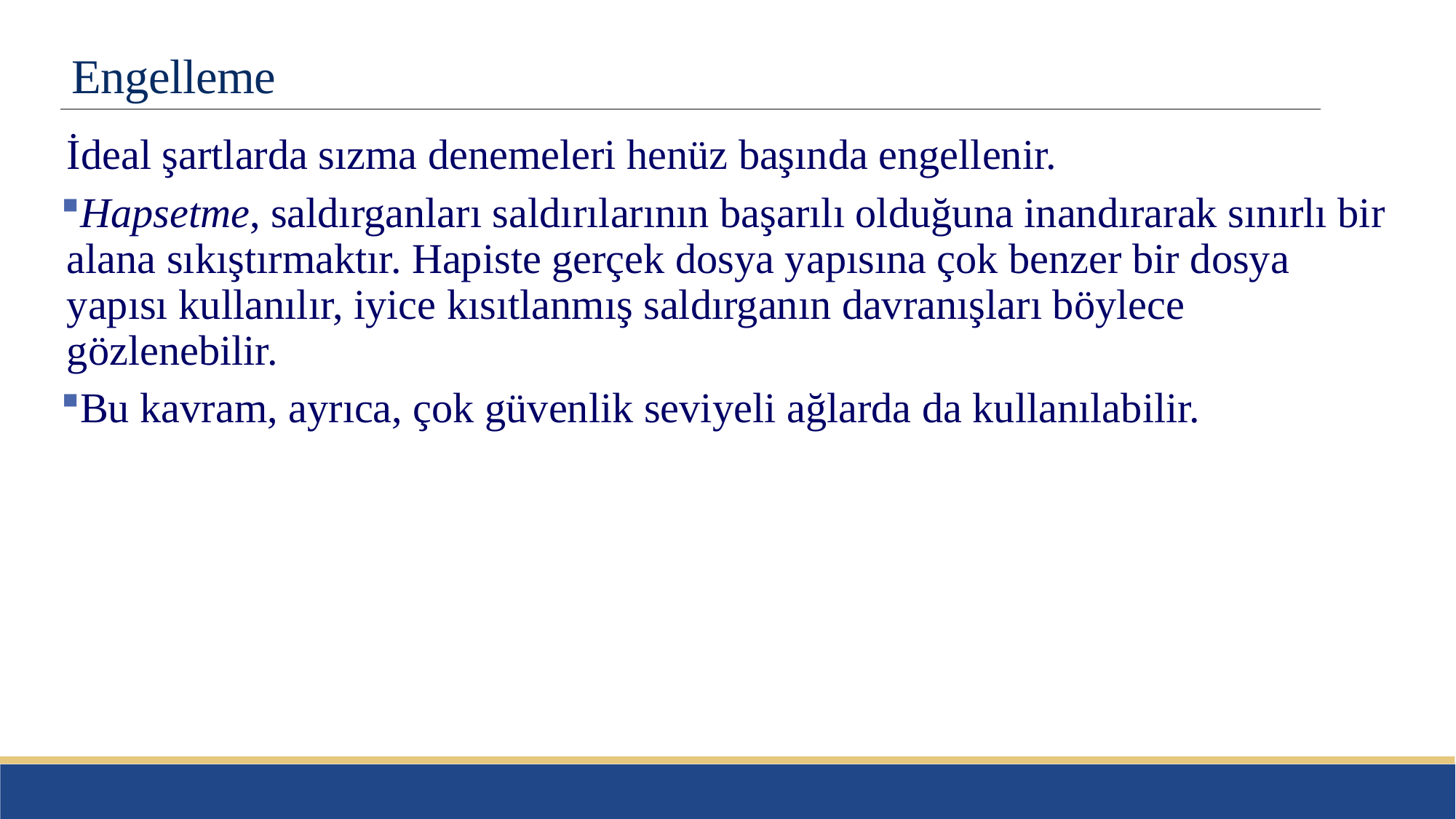

# Engelleme
	İdeal şartlarda sızma denemeleri henüz başında engellenir.
Hapsetme, saldırganları saldırılarının başarılı olduğuna inandırarak sınırlı bir alana sıkıştırmaktır. Hapiste gerçek dosya yapısına çok benzer bir dosya yapısı kullanılır, iyice kısıtlanmış saldırganın davranışları böylece gözlenebilir.
Bu kavram, ayrıca, çok güvenlik seviyeli ağlarda da kullanılabilir.